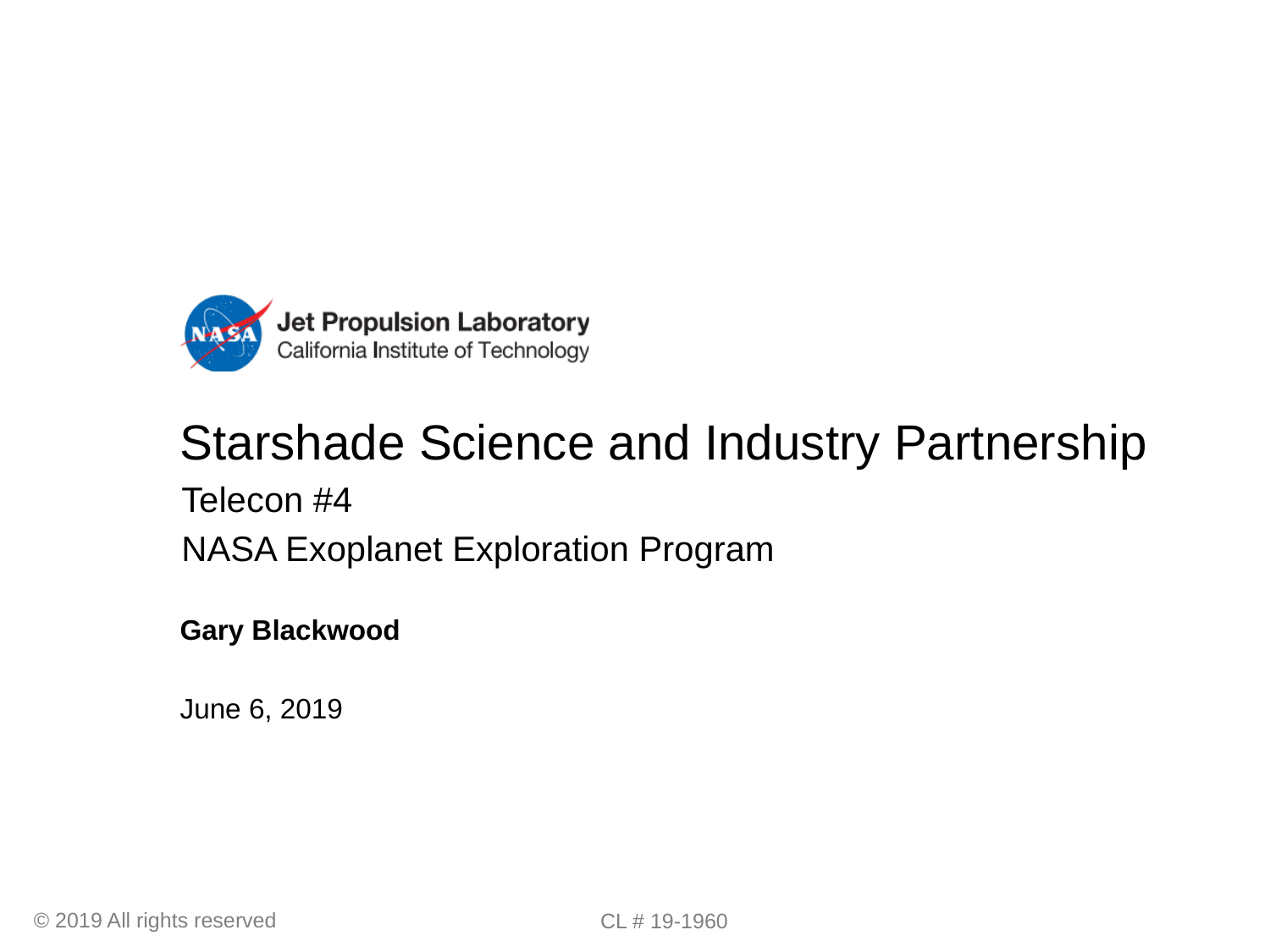

Starshade Science and Industry Partnership
Telecon #4
NASA Exoplanet Exploration Program

Gary Blackwood

June 6, 2019
© 2019 All rights reserved
CL # 19-1960